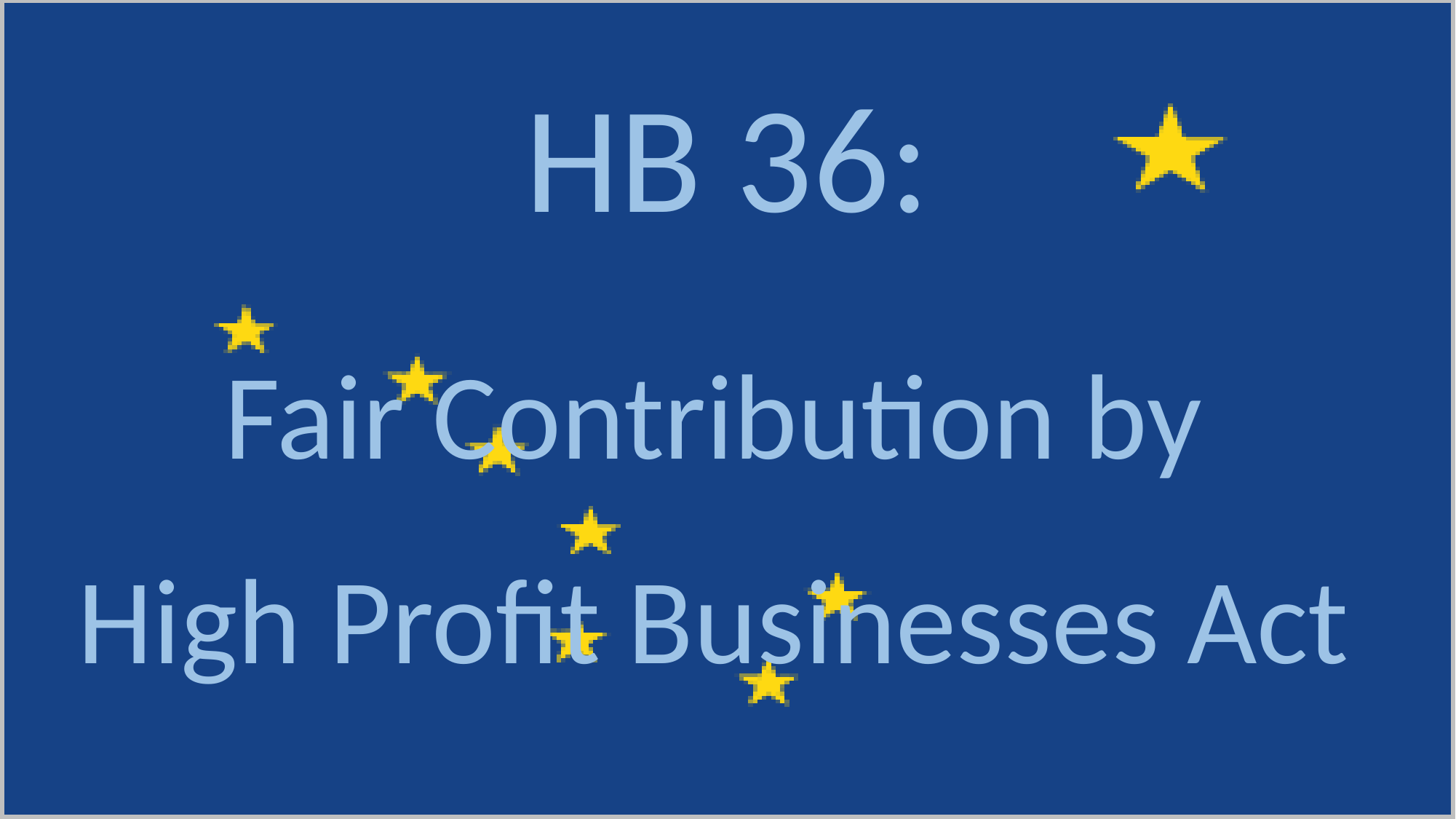

# HB 36:
Fair Contribution by
High Profit Businesses Act